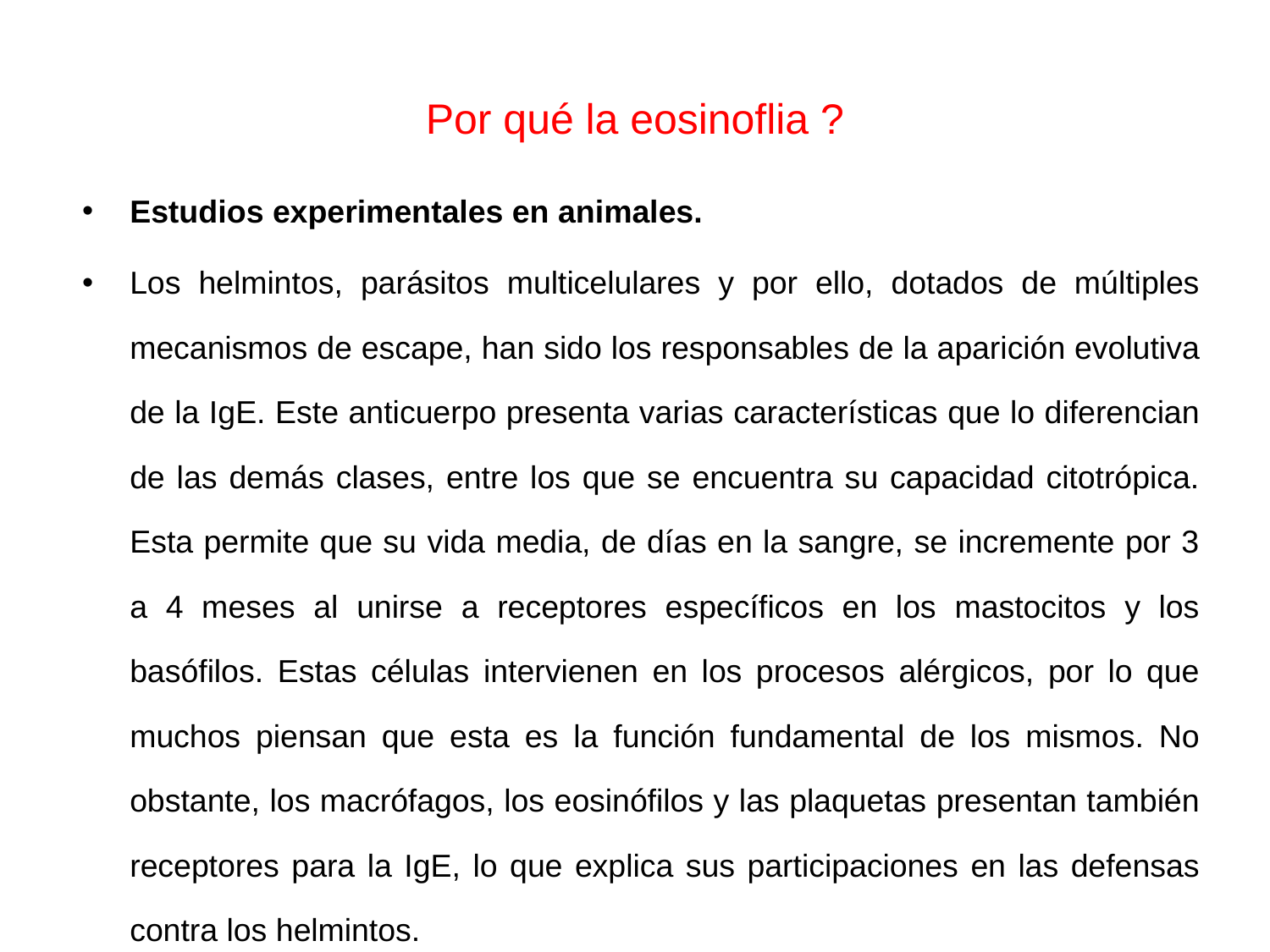

# Por qué la eosinoflia ?
Estudios experimentales en animales.
Los helmintos, parásitos multicelulares y por ello, dotados de múltiples mecanismos de escape, han sido los responsables de la aparición evolutiva de la IgE. Este anticuerpo presenta varias características que lo diferencian de las demás clases, entre los que se encuentra su capacidad citotrópica. Esta permite que su vida media, de días en la sangre, se incremente por 3 a 4 meses al unirse a receptores específicos en los mastocitos y los basófilos. Estas células intervienen en los procesos alérgicos, por lo que muchos piensan que esta es la función fundamental de los mismos. No obstante, los macrófagos, los eosinófilos y las plaquetas presentan también receptores para la IgE, lo que explica sus participaciones en las defensas contra los helmintos.